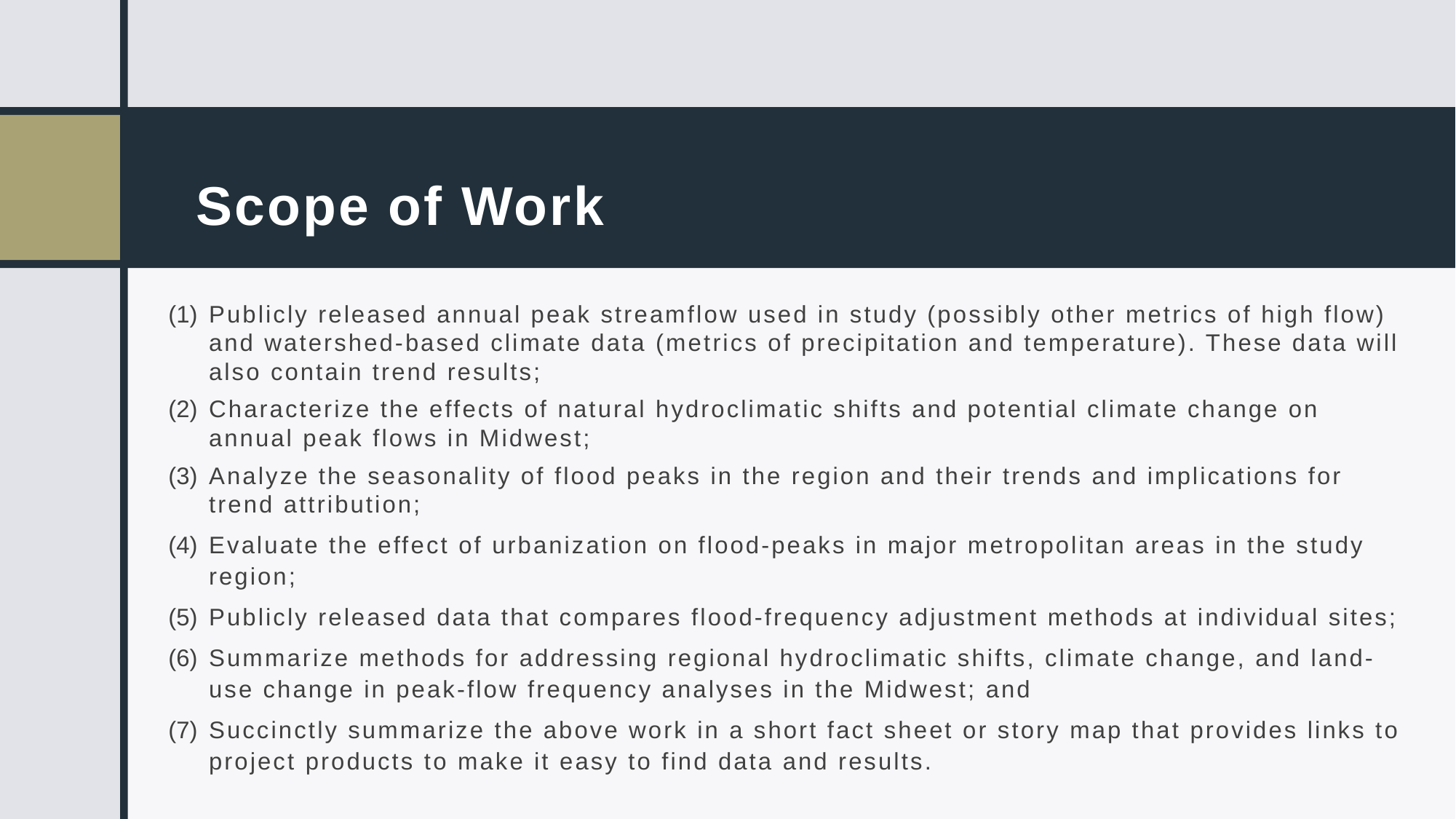

# Scope of Work

Publicly released annual peak streamflow used in study (possibly other metrics of high flow) and watershed-based climate data (metrics of precipitation and temperature). These data will also contain trend results;
Characterize the effects of natural hydroclimatic shifts and potential climate change on annual peak flows in Midwest;
Analyze the seasonality of flood peaks in the region and their trends and implications for trend attribution;
Evaluate the effect of urbanization on flood-peaks in major metropolitan areas in the study region;
Publicly released data that compares flood-frequency adjustment methods at individual sites;
Summarize methods for addressing regional hydroclimatic shifts, climate change, and land-use change in peak-flow frequency analyses in the Midwest; and
Succinctly summarize the above work in a short fact sheet or story map that provides links to project products to make it easy to find data and results.